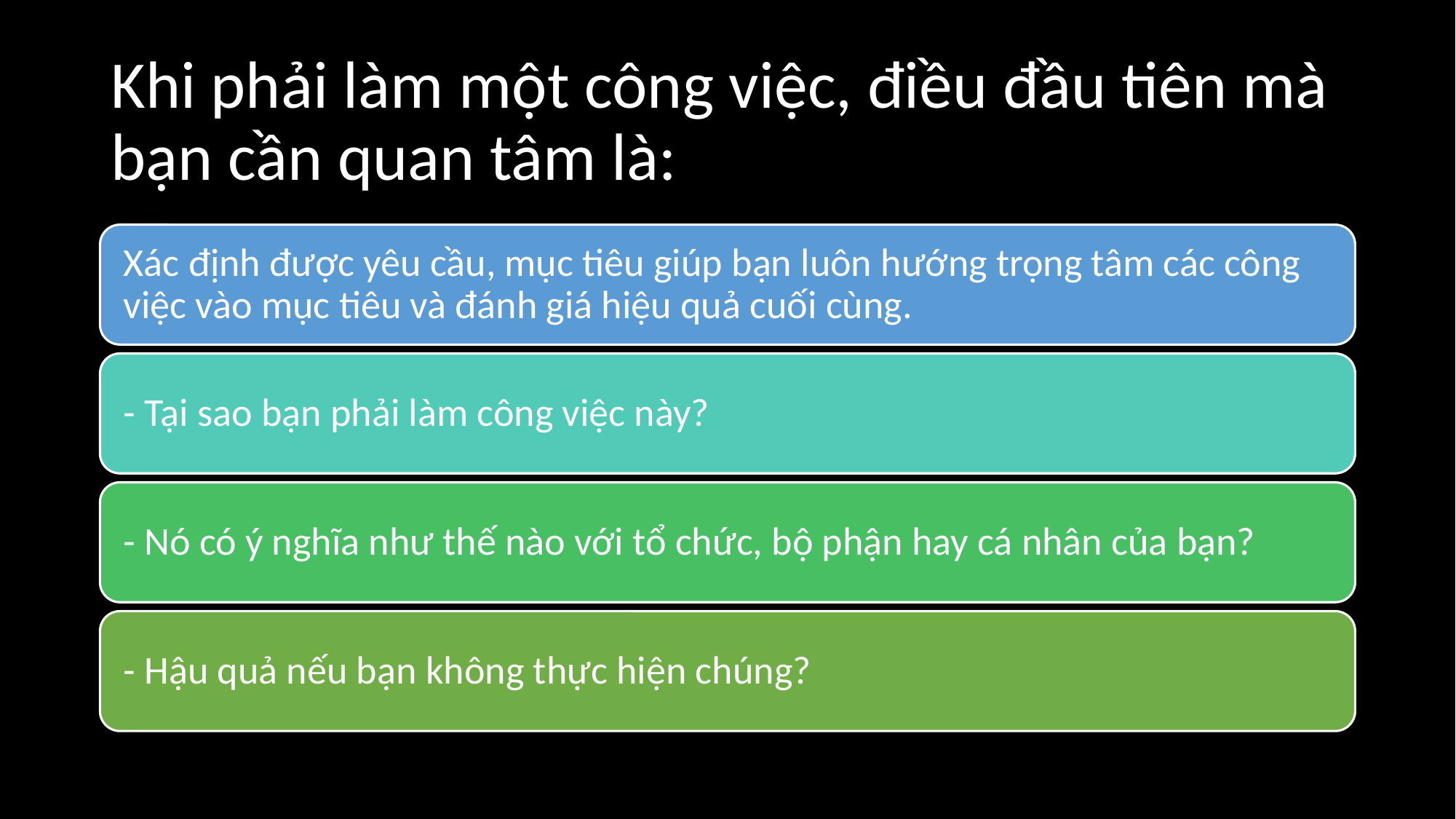

# Khi phải làm một công việc, điều đầu tiên mà bạn cần quan tâm là:
Xác định được yêu cầu, mục tiêu giúp bạn luôn hướng trọng tâm các công việc vào mục tiêu và đánh giá hiệu quả cuối cùng.
- Tại sao bạn phải làm công việc này?
- Nó có ý nghĩa như thế nào với tổ chức, bộ phận hay cá nhân của bạn?
- Hậu quả nếu bạn không thực hiện chúng?